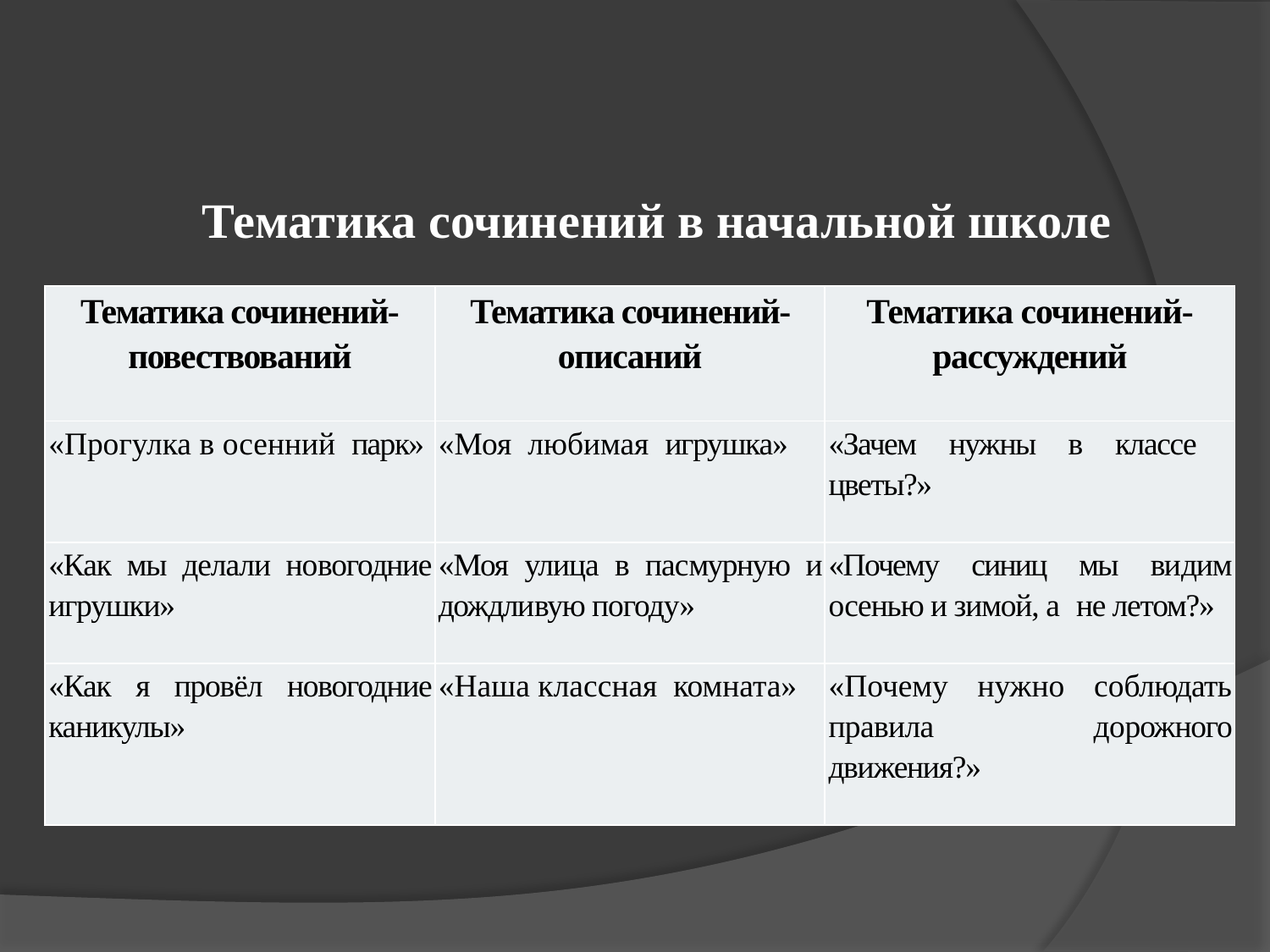

# Тематика сочинений в начальной школе
| Тематика сочинений-повествований | Тематика сочинений-описаний | Тематика сочинений-рассуждений |
| --- | --- | --- |
| «Прогулка в осенний парк» | «Моя любимая игрушка» | «Зачем нужны в классе цветы?» |
| «Как мы делали новогодние игрушки» | «Моя улица в пасмурную и дождливую погоду» | «Почему синиц мы видим осенью и зимой, а не летом?» |
| «Как я провёл новогодние каникулы» | «Наша классная комната» | «Почему нужно соблюдать правила дорожного движения?» |